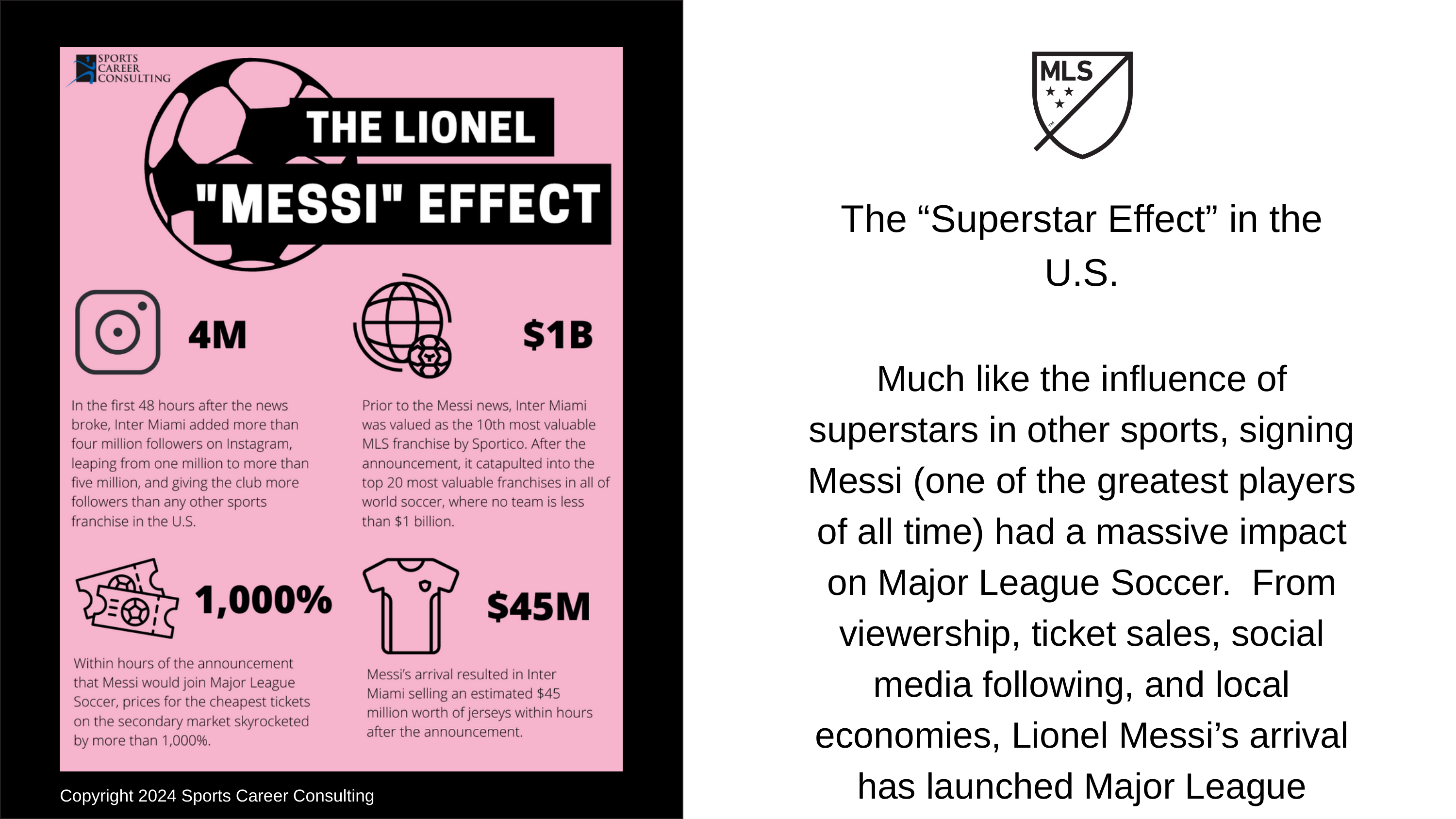

The “Superstar Effect” in the U.S.

Much like the influence of superstars in other sports, signing Messi (one of the greatest players of all time) had a massive impact on Major League Soccer.  From viewership, ticket sales, social media following, and local economies, Lionel Messi’s arrival has launched Major League Soccer’s popularity into the stratosphere.
Copyright 2024 Sports Career Consulting